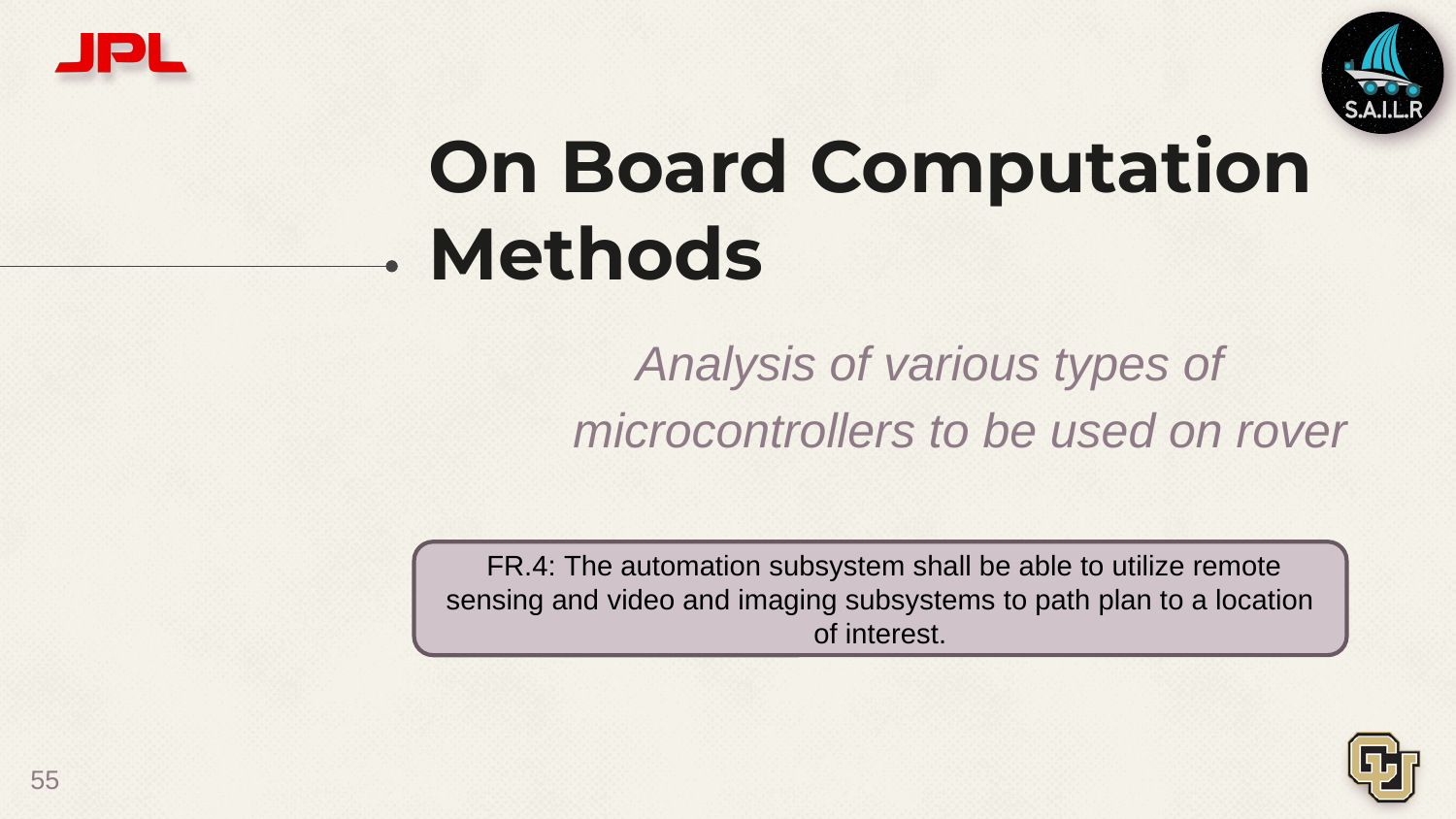

# On Board Computation Methods
Analysis of various types of microcontrollers to be used on rover
 FR.4: The automation subsystem shall be able to utilize remote sensing and video and imaging subsystems to path plan to a location of interest.
55